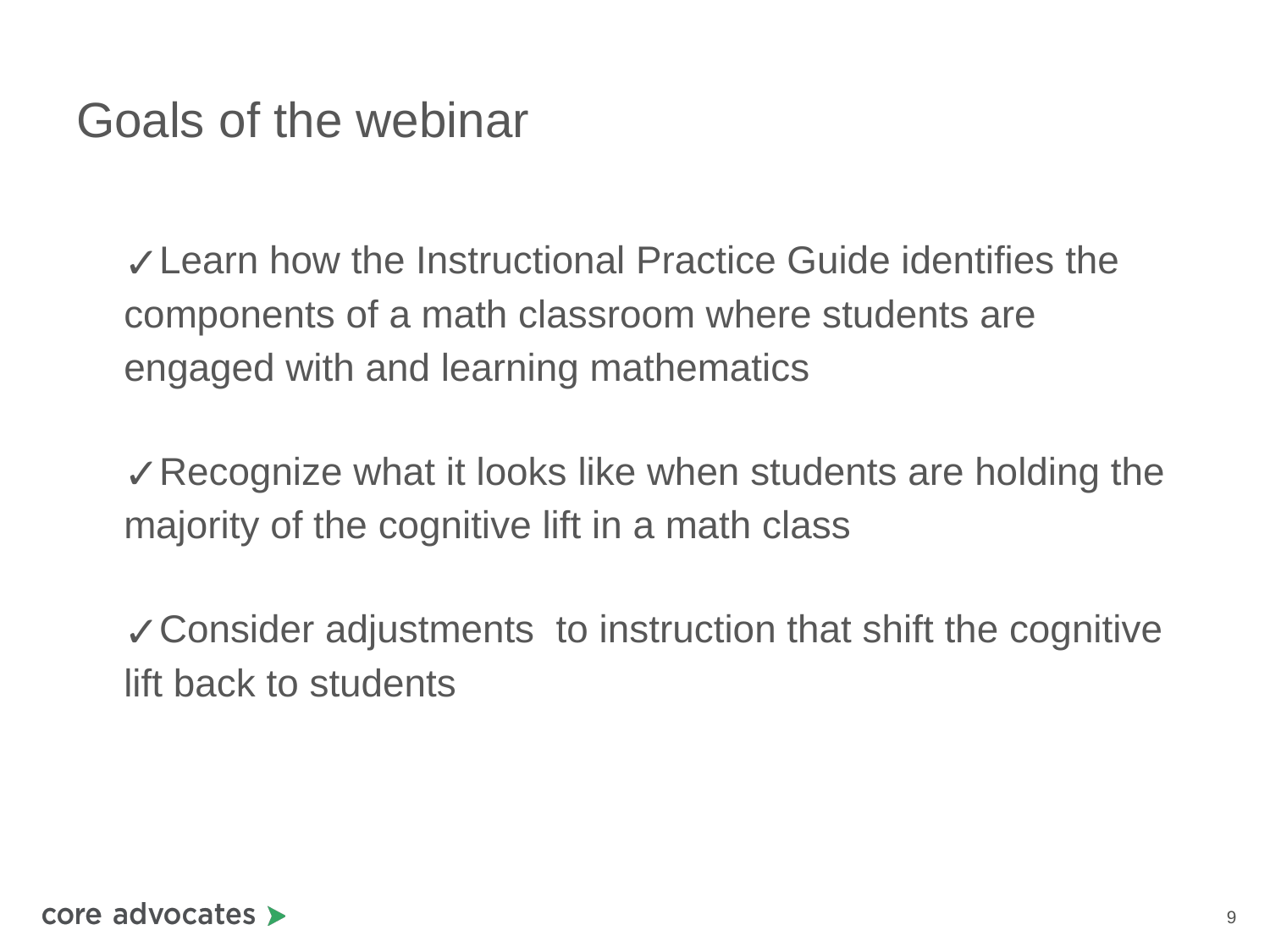

# Goals of the webinar
Learn how the Instructional Practice Guide identifies the components of a math classroom where students are engaged with and learning mathematics

Recognize what it looks like when students are holding the majority of the cognitive lift in a math class

Consider adjustments  to instruction that shift the cognitive lift back to students